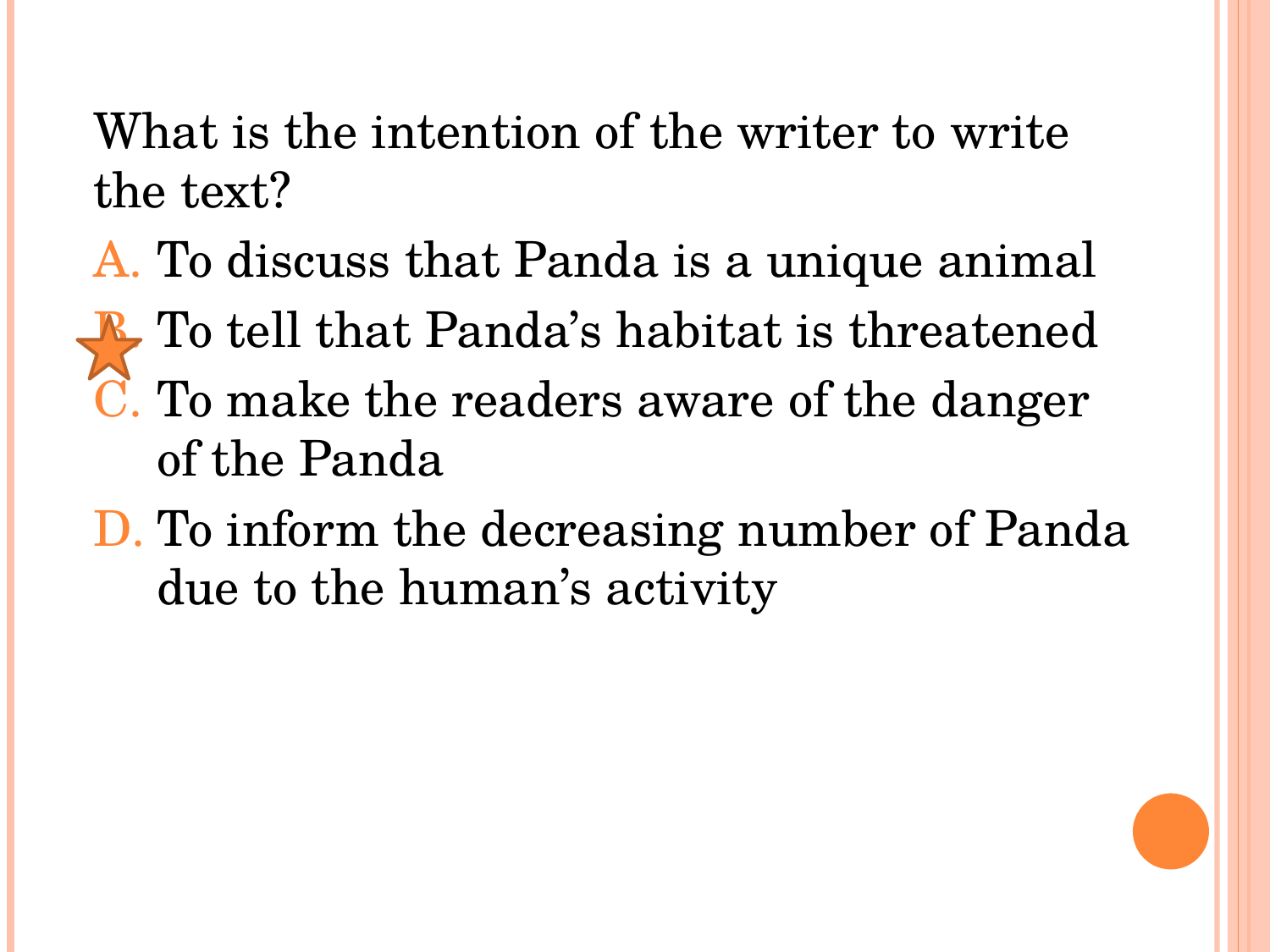

What is the intention of the writer to write the text?
To discuss that Panda is a unique animal
To tell that Panda’s habitat is threatened
To make the readers aware of the danger of the Panda
To inform the decreasing number of Panda due to the human’s activity